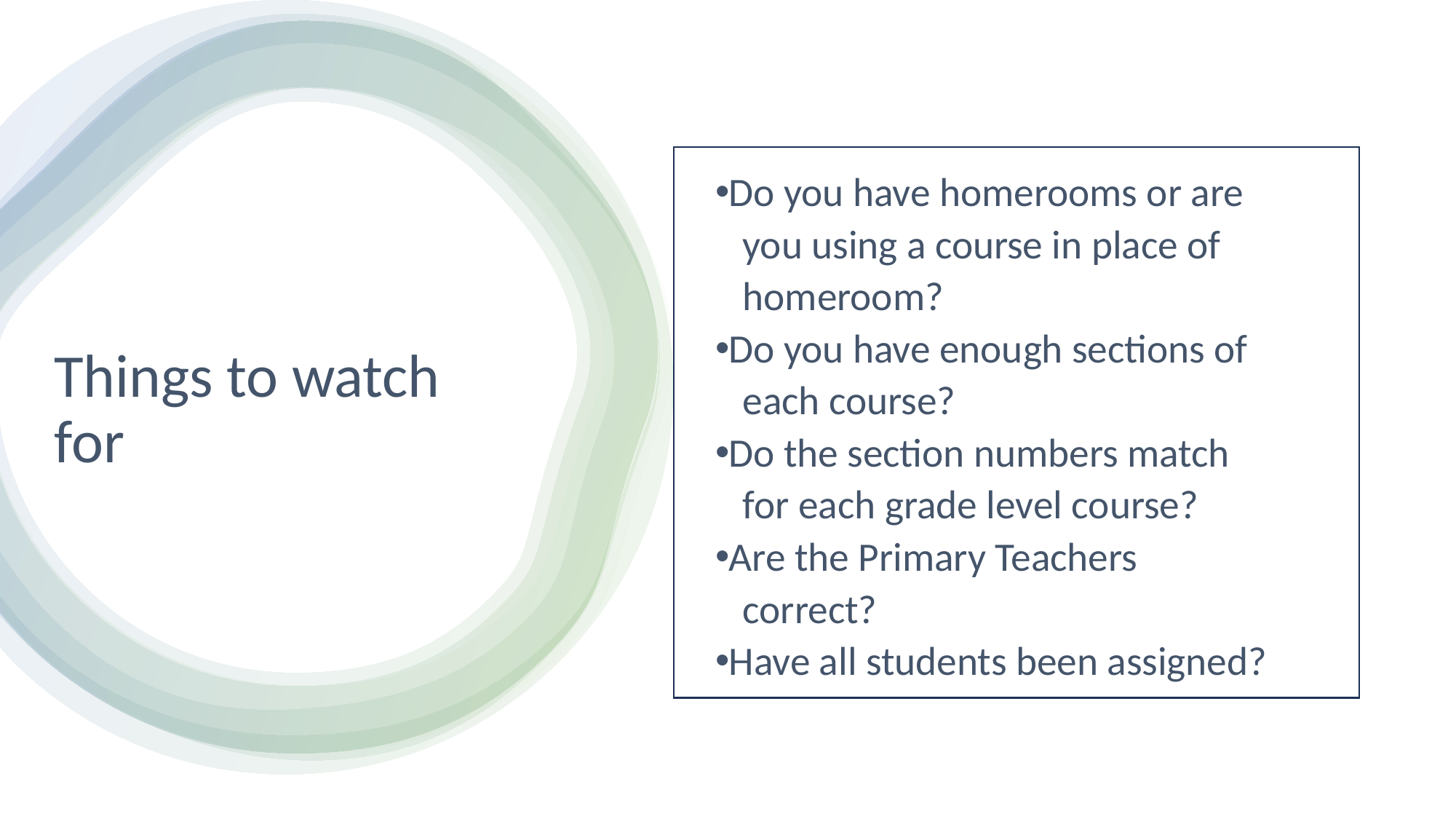

Do you have homerooms or are
   you using a course in place of
   homeroom?
Do you have enough sections of
   each course?
Do the section numbers match
   for each grade level course?
Are the Primary Teachers
   correct?
Have all students been assigned?

Things to watch for
11